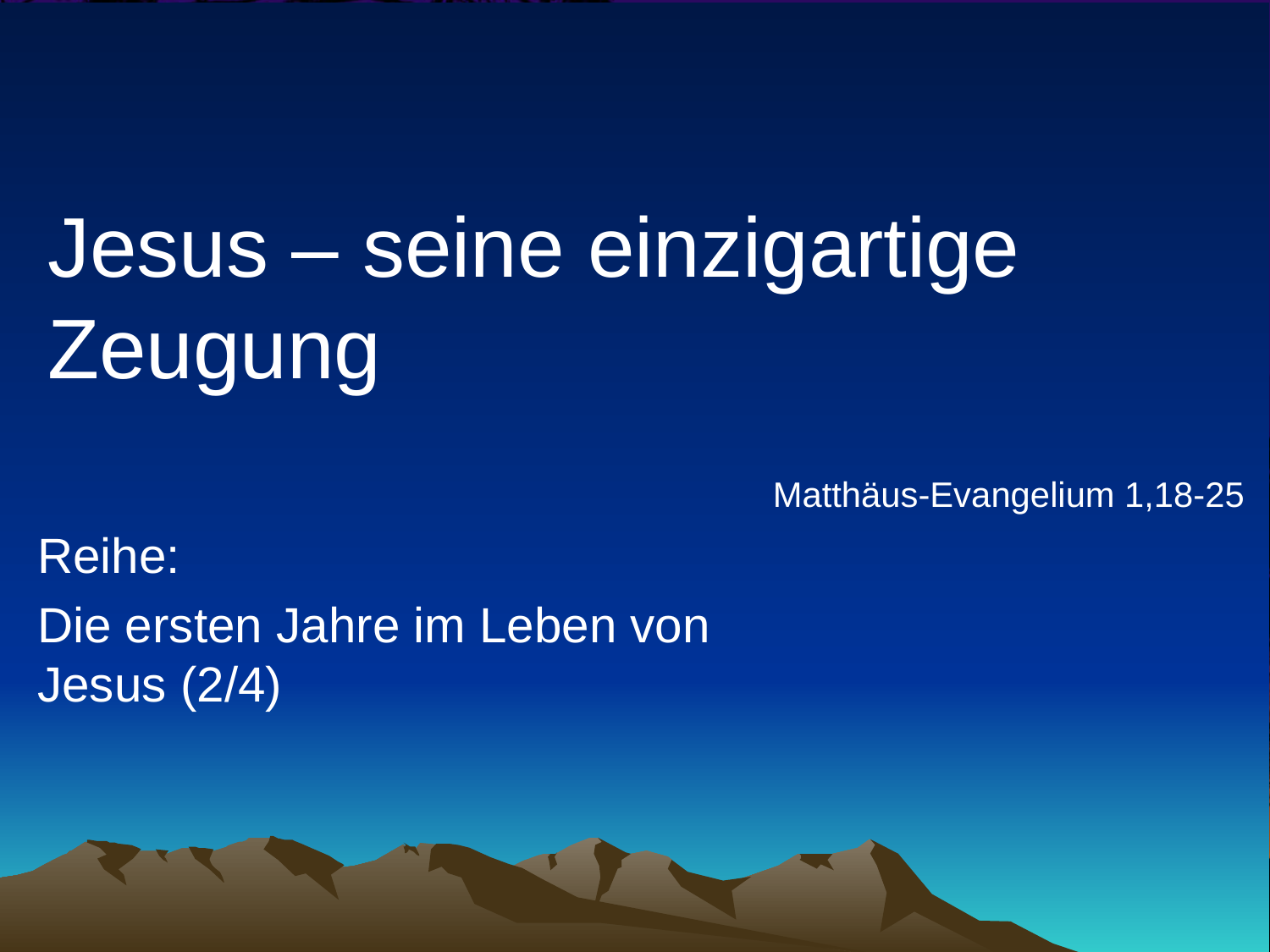

# Jesus – seine einzigartige Zeugung
Matthäus-Evangelium 1,18-25
Reihe:
Die ersten Jahre im Leben von Jesus (2/4)